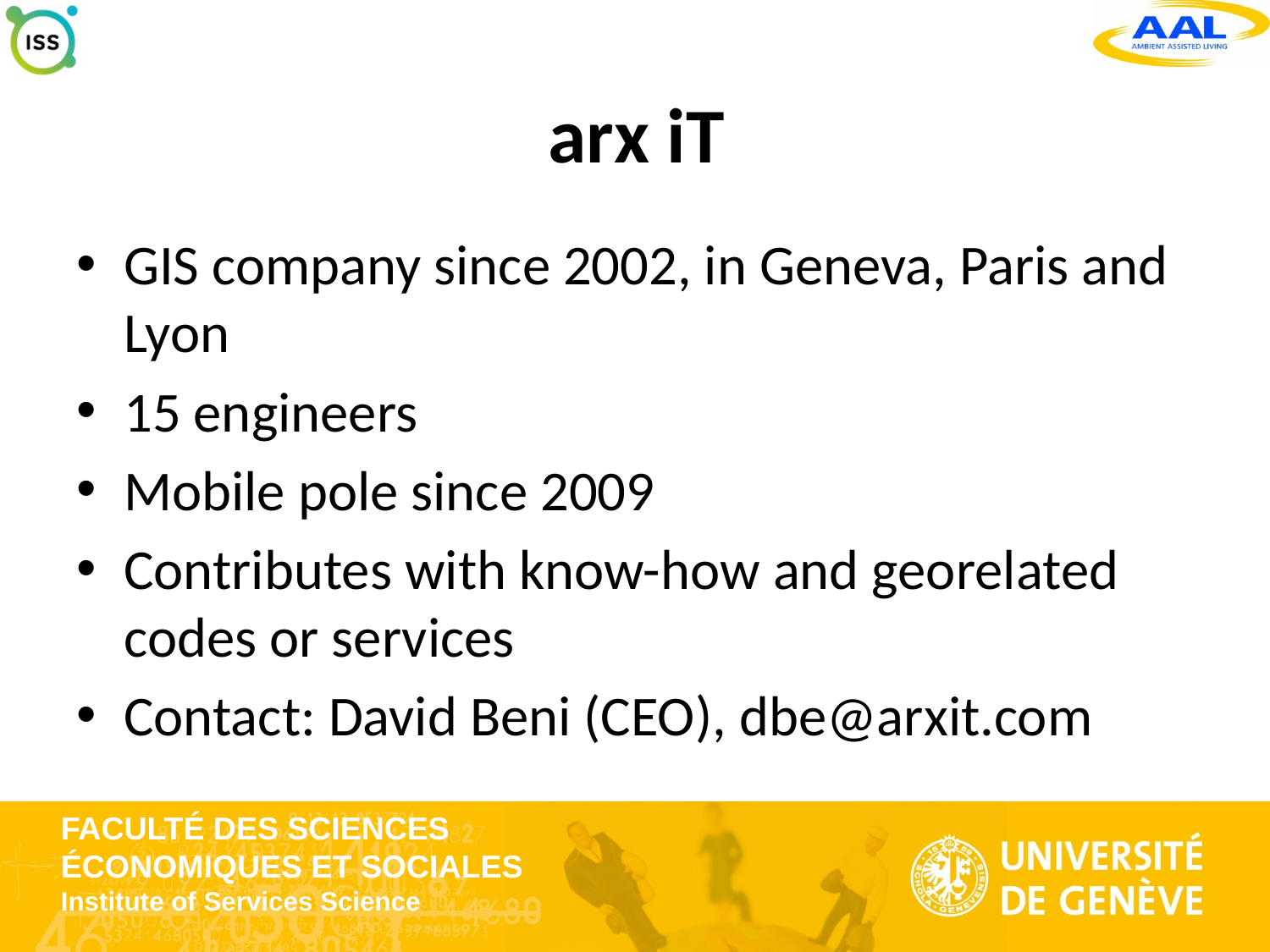

# arx iT
GIS company since 2002, in Geneva, Paris and Lyon
15 engineers
Mobile pole since 2009
Contributes with know-how and georelated codes or services
Contact: David Beni (CEO), dbe@arxit.com